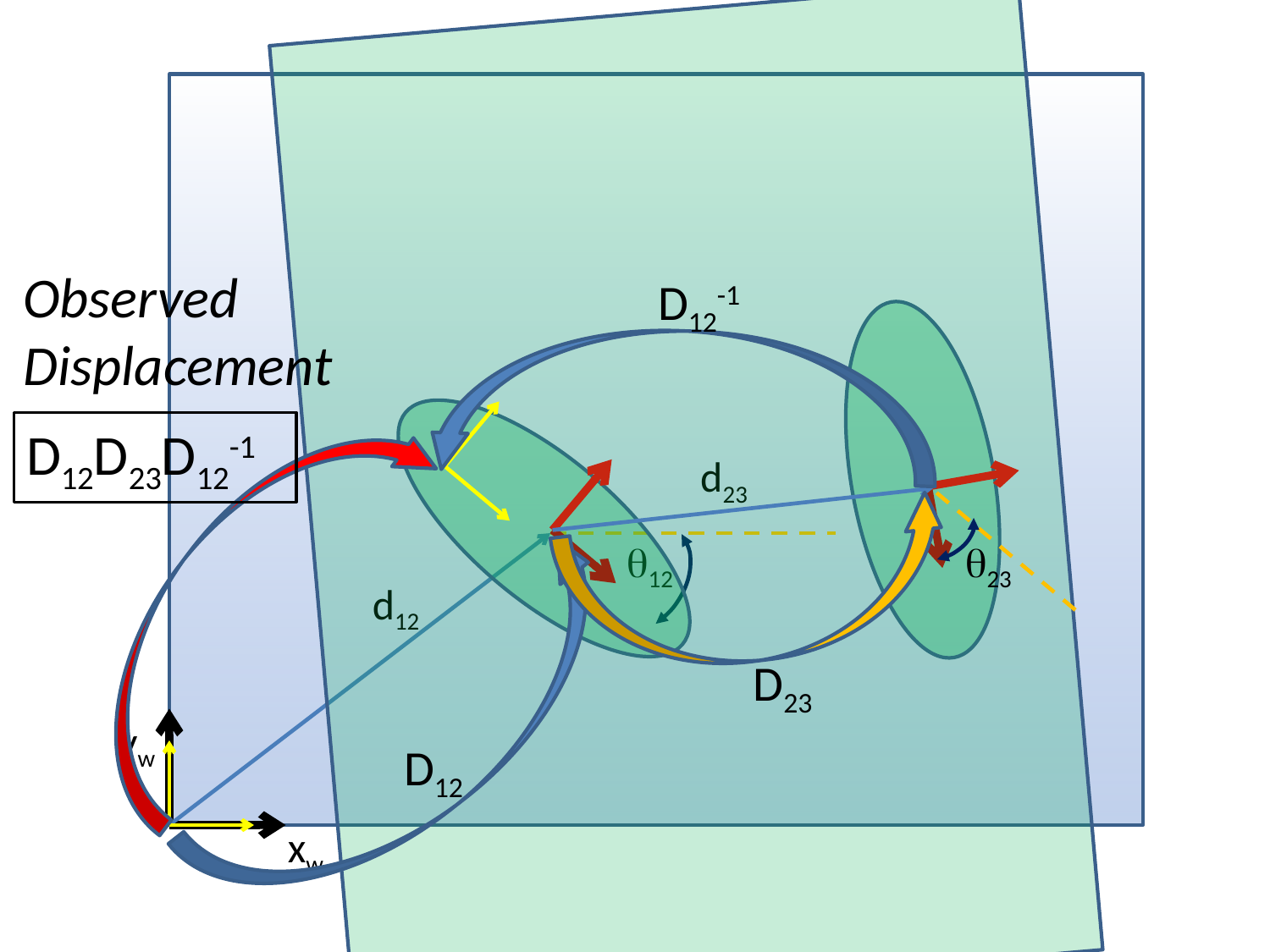

Observed Displacement
D12-1

D12D23D12-1

d23

D23
θ12
θ23
d12

D12
yw
xw